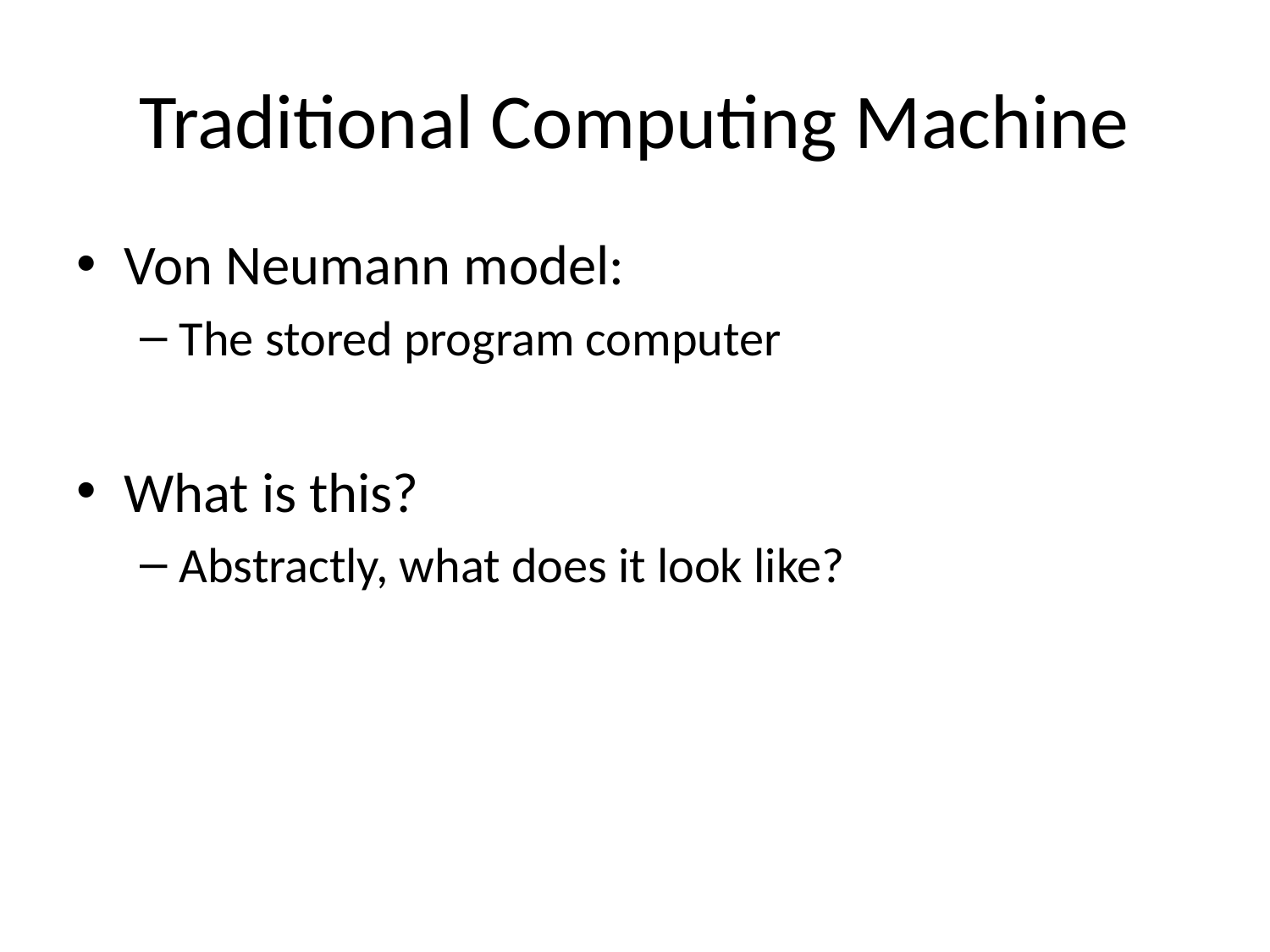

# Traditional Computing Machine
Von Neumann model:
The stored program computer

What is this?
Abstractly, what does it look like?